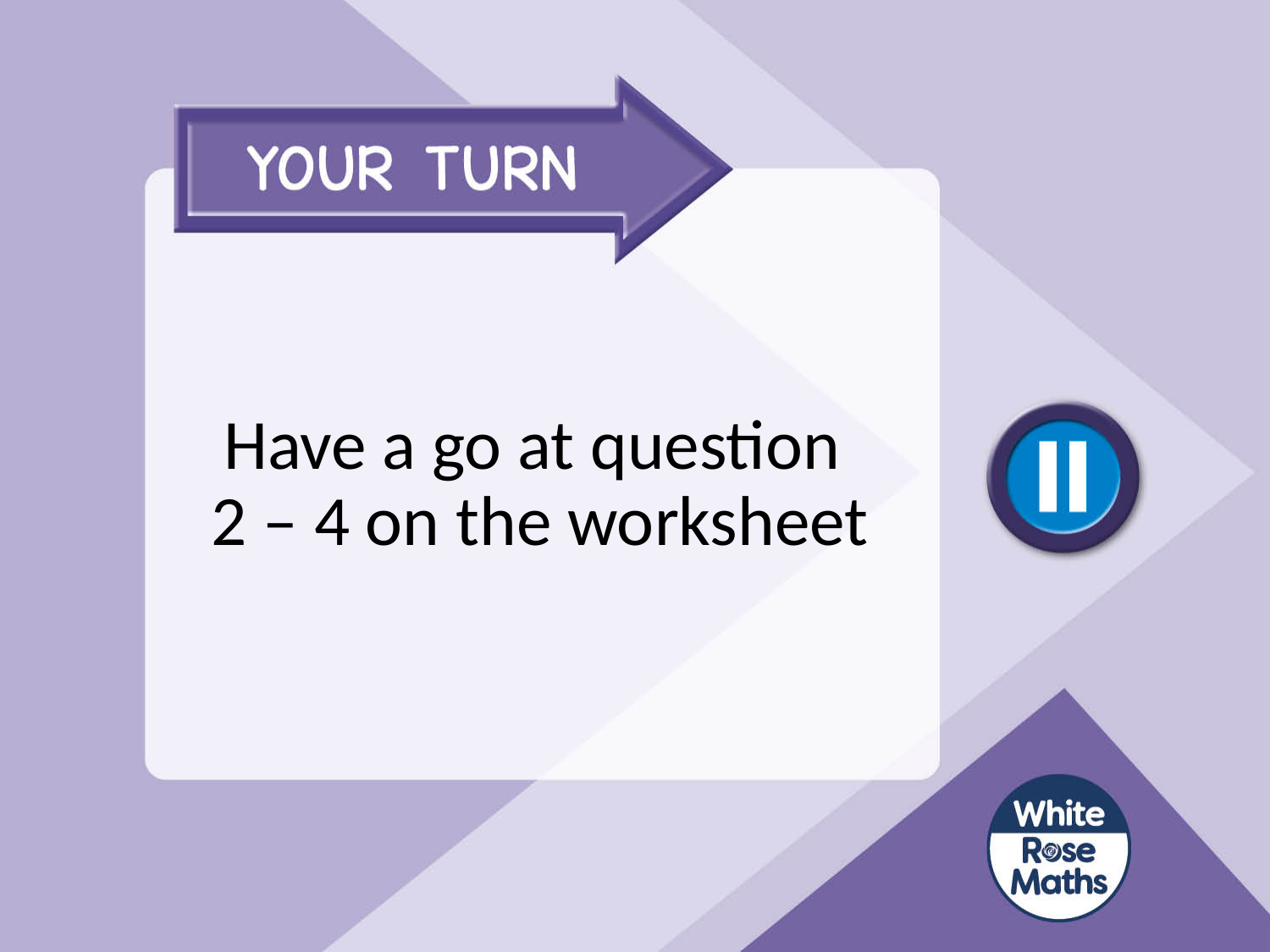

# Have a go at question 2 – 4 on the worksheet